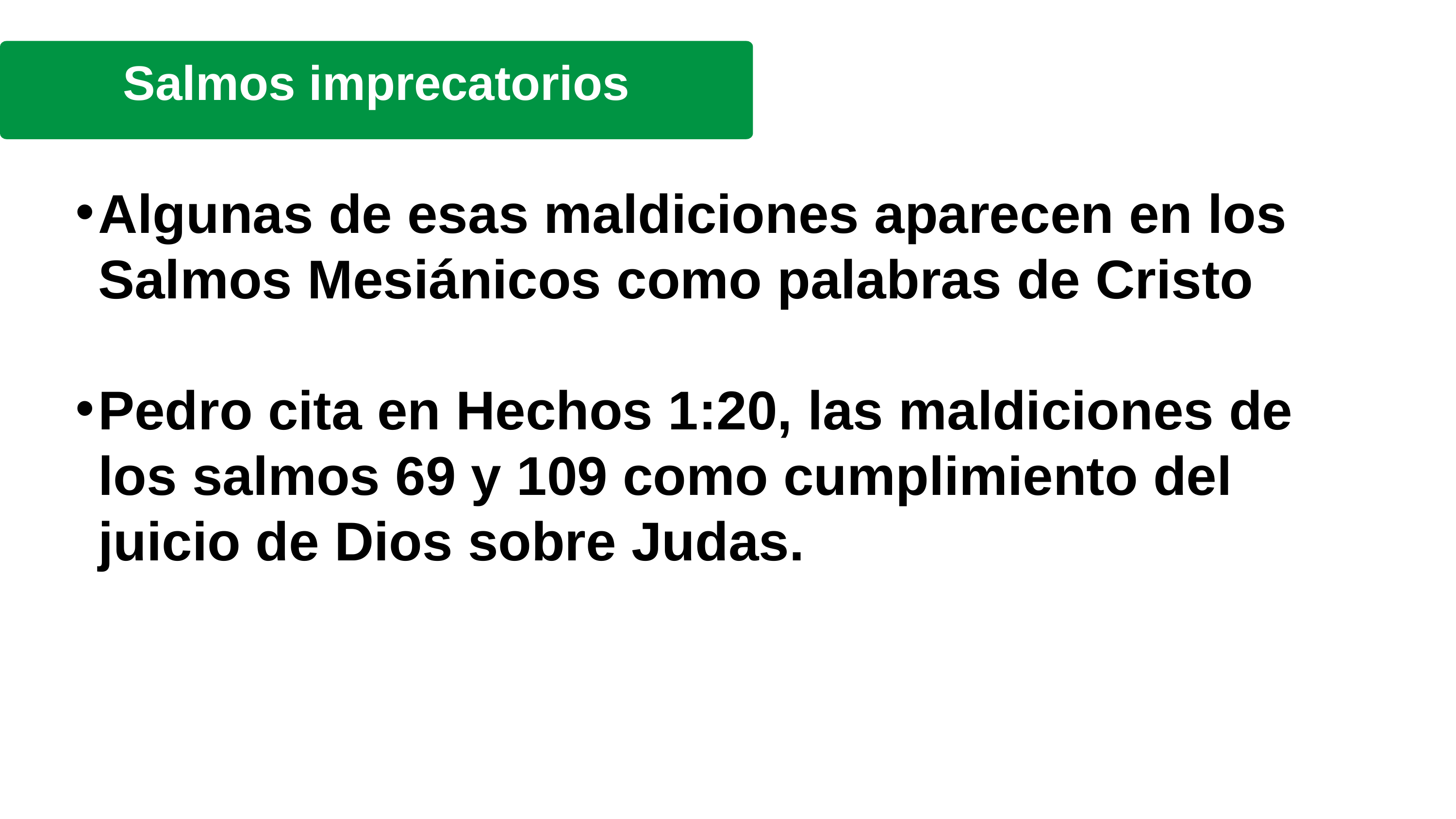

Salmos imprecatorios
Algunas de esas maldiciones aparecen en los Salmos Mesiánicos como palabras de Cristo

Pedro cita en Hechos 1:20, las maldiciones de los salmos 69 y 109 como cumplimiento del juicio de Dios sobre Judas.